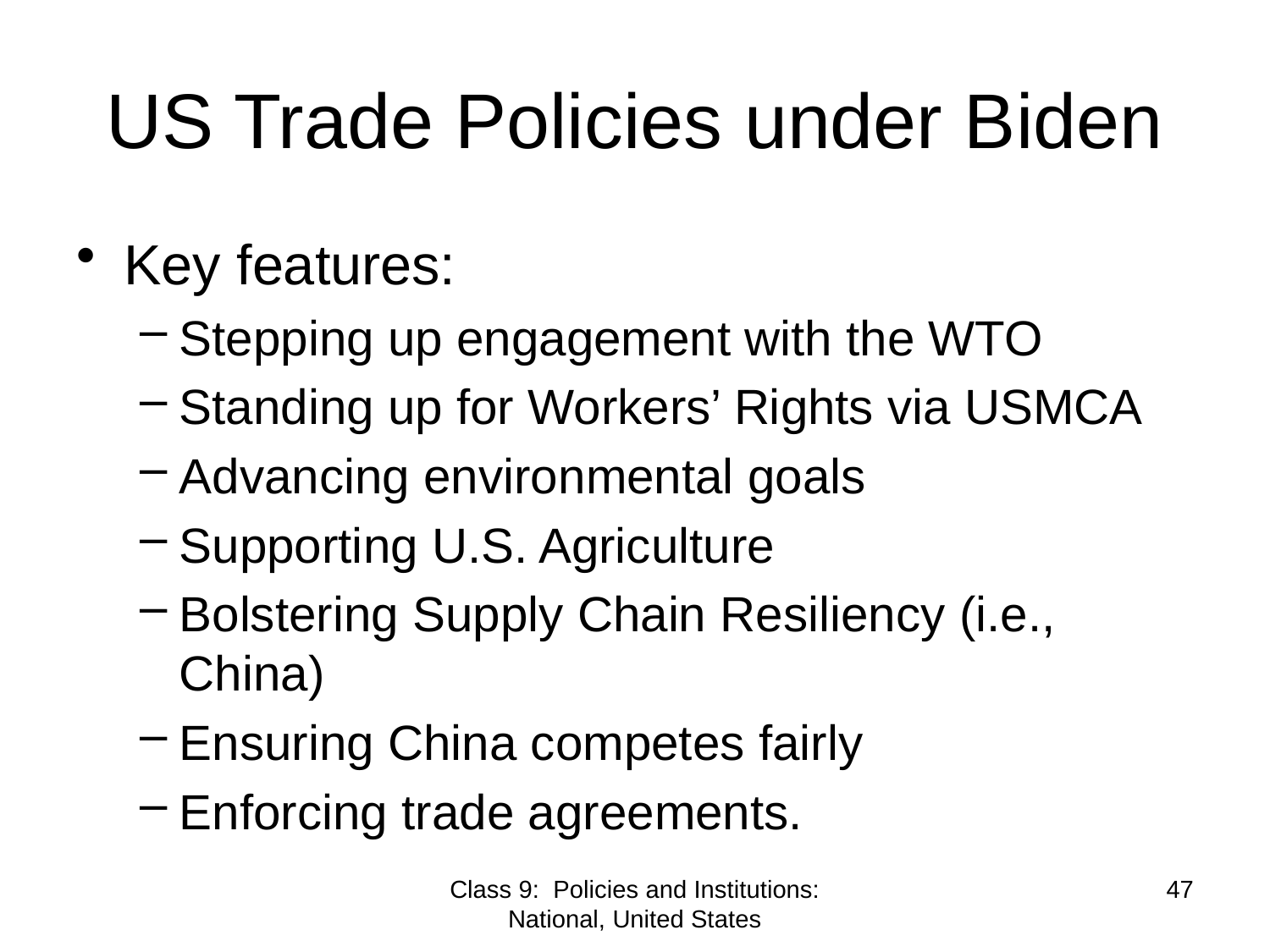

# US Trade Policies under Biden
Key features:
Stepping up engagement with the WTO
Standing up for Workers’ Rights via USMCA
Advancing environmental goals
Supporting U.S. Agriculture
Bolstering Supply Chain Resiliency (i.e., China)
Ensuring China competes fairly
Enforcing trade agreements.

Class 9:  Policies and Institutions: National, United States
47